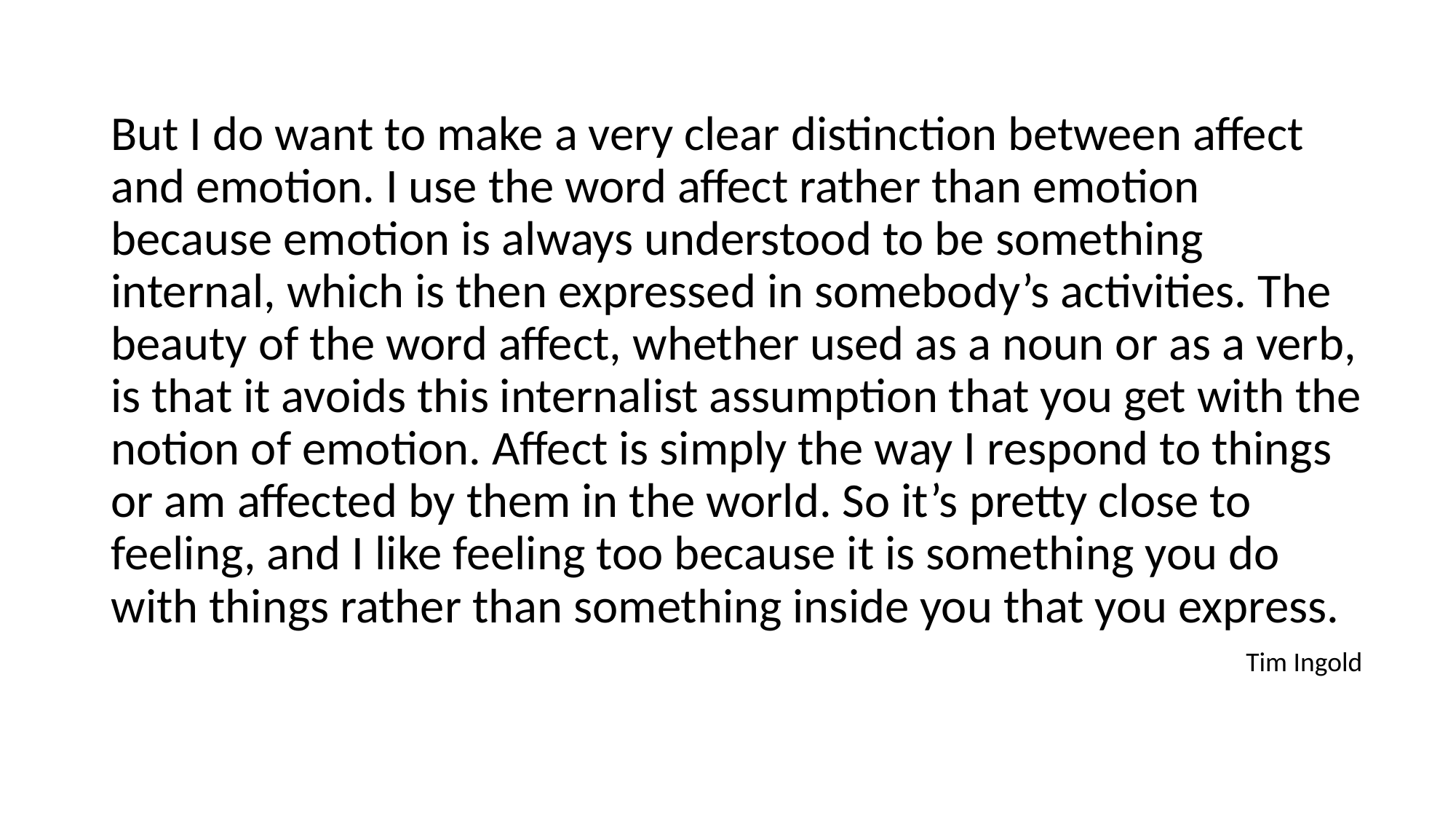

#
But I do want to make a very clear distinction between affect and emotion. I use the word affect rather than emotion because emotion is always understood to be something internal, which is then expressed in somebody’s activities. The beauty of the word affect, whether used as a noun or as a verb, is that it avoids this internalist assumption that you get with the notion of emotion. Affect is simply the way I respond to things or am affected by them in the world. So it’s pretty close to feeling, and I like feeling too because it is something you do with things rather than something inside you that you express.
Tim Ingold